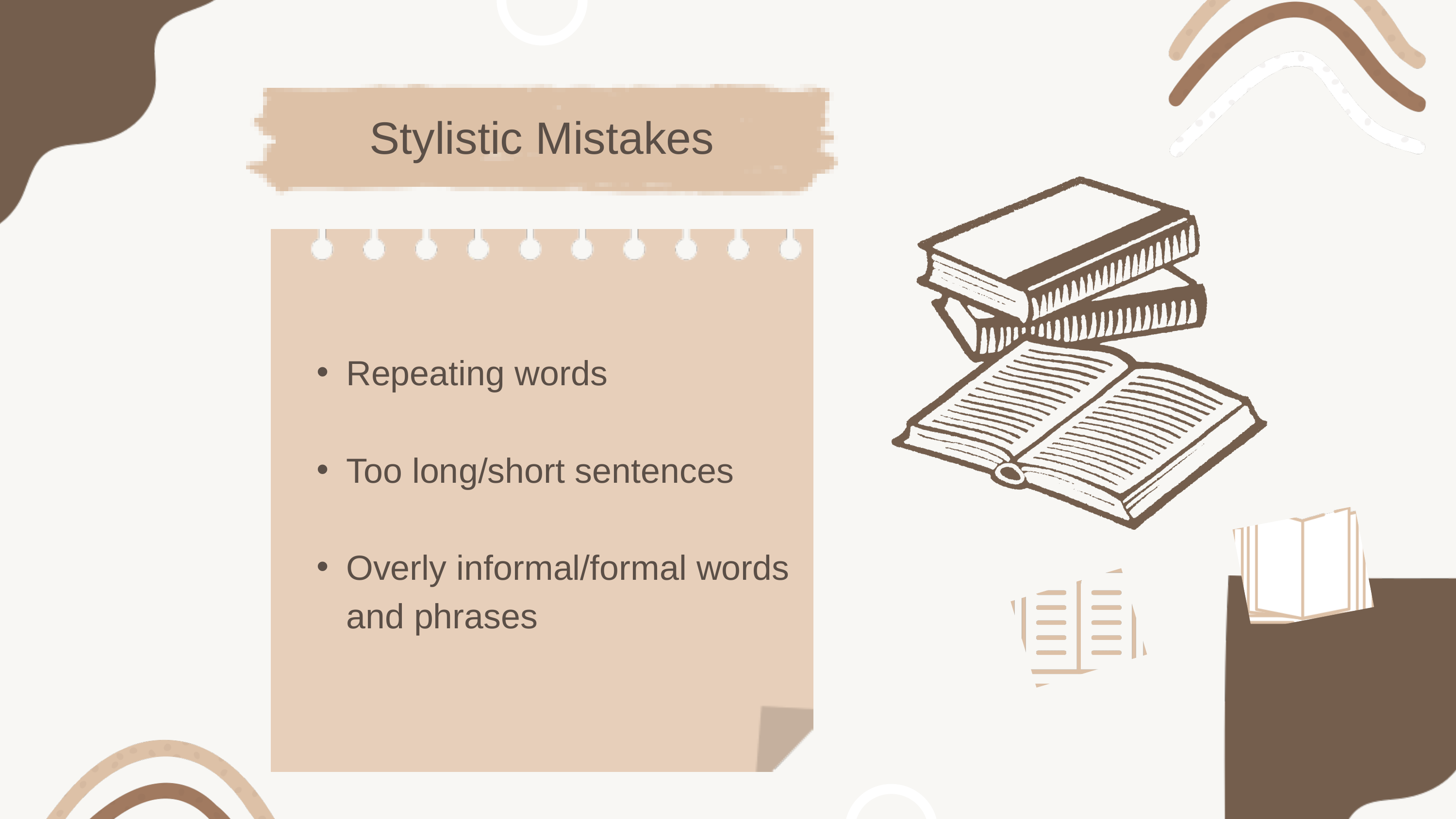

Stylistic Mistakes

Repeating words

Too long/short sentences

Overly informal/formal words and phrases